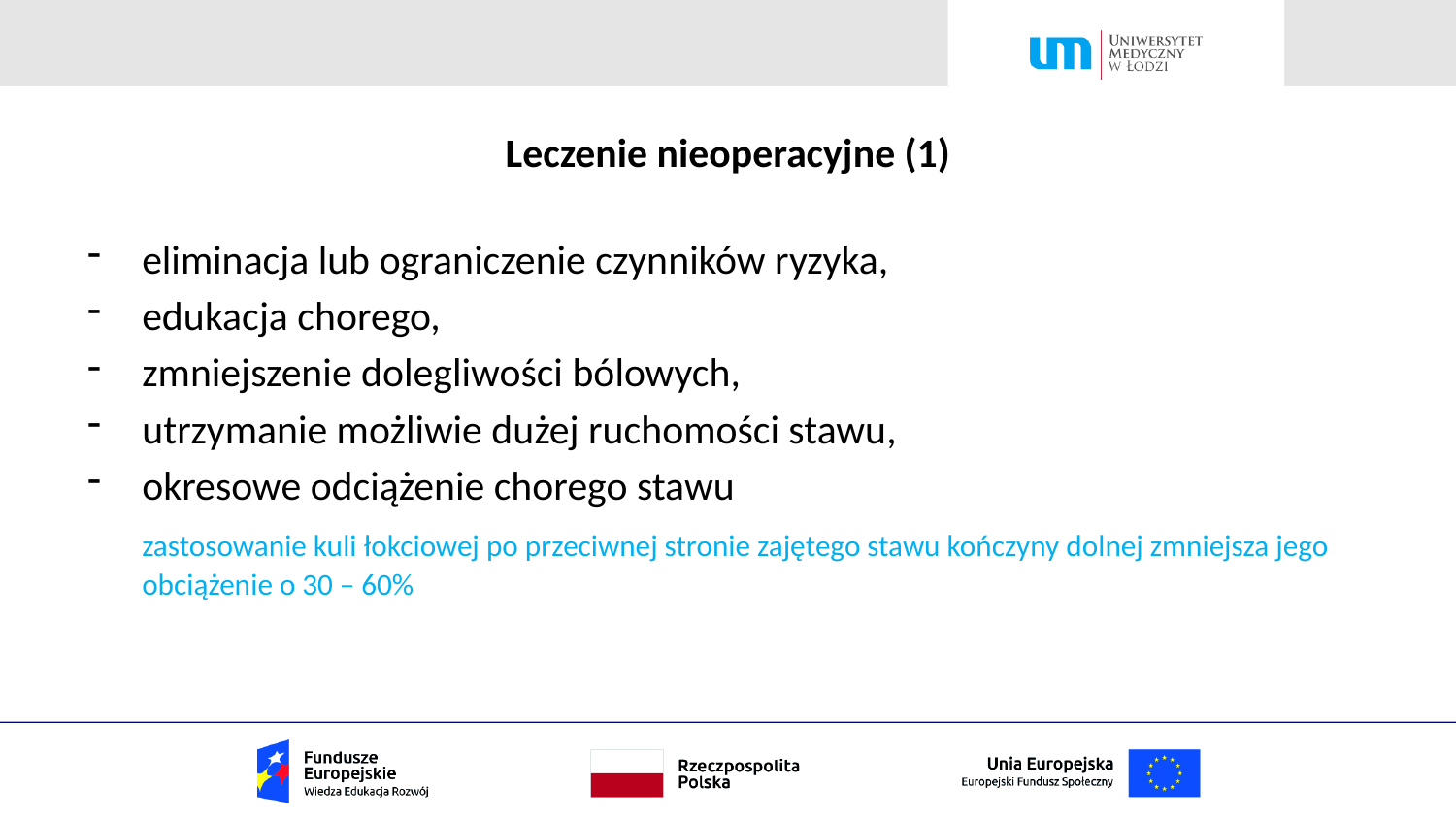

# Leczenie nieoperacyjne (1)
eliminacja lub ograniczenie czynników ryzyka,
edukacja chorego,
zmniejszenie dolegliwości bólowych,
utrzymanie możliwie dużej ruchomości stawu,
okresowe odciążenie chorego stawu
	zastosowanie kuli łokciowej po przeciwnej stronie zajętego stawu kończyny dolnej zmniejsza jego obciążenie o 30 – 60%